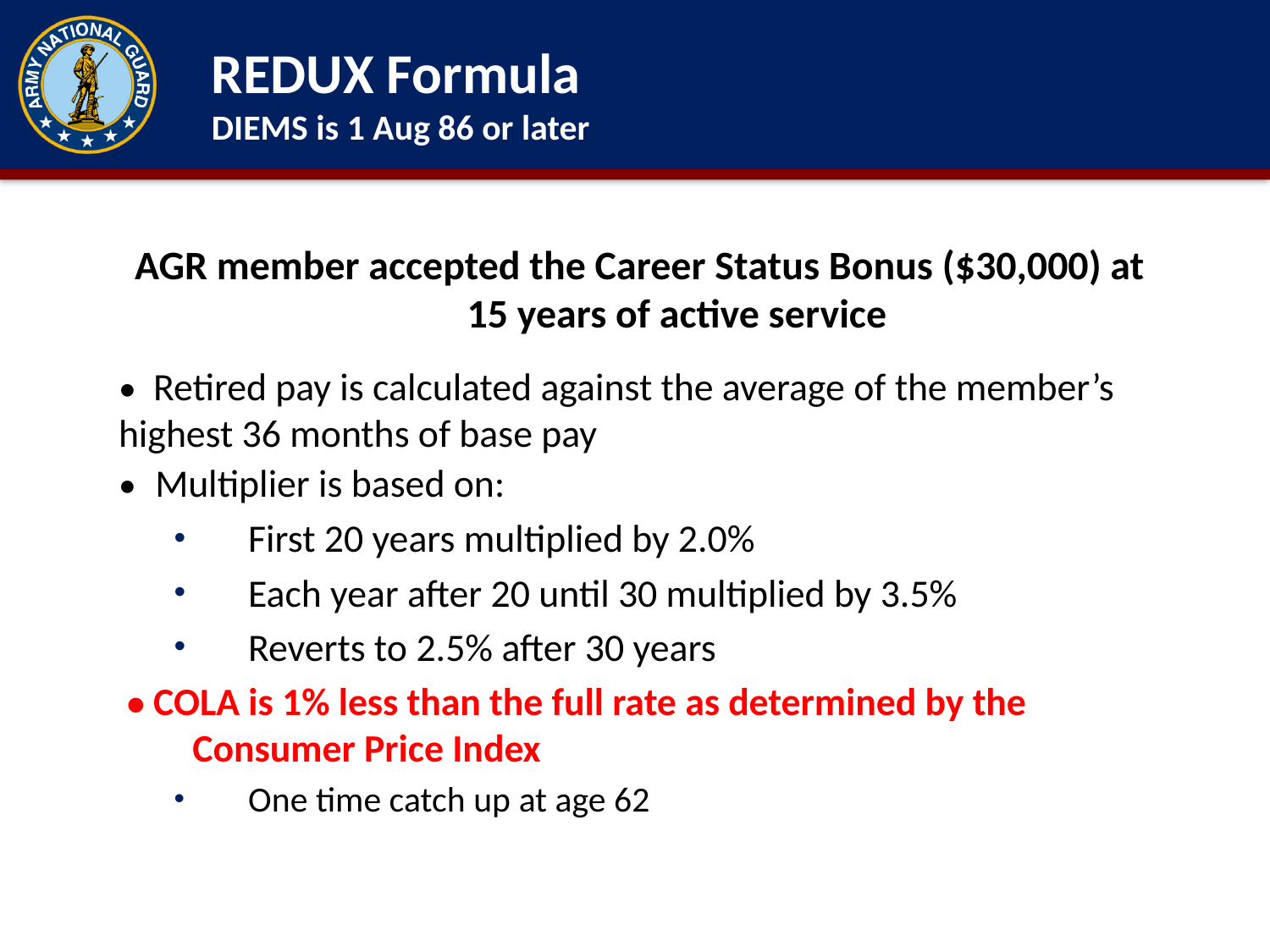

REDUX Formula
DIEMS is 1 Aug 86 or later
AGR member accepted the Career Status Bonus ($30,000) at 15 years of active service

•  Retired pay is calculated against the average of the member’s
highest 36 months of base pay
•  Multiplier is based on:
First 20 years multiplied by 2.0%
Each year after 20 until 30 multiplied by 3.5%
Reverts to 2.5% after 30 years
 • COLA is 1% less than the full rate as determined by the Consumer Price Index
One time catch up at age 62